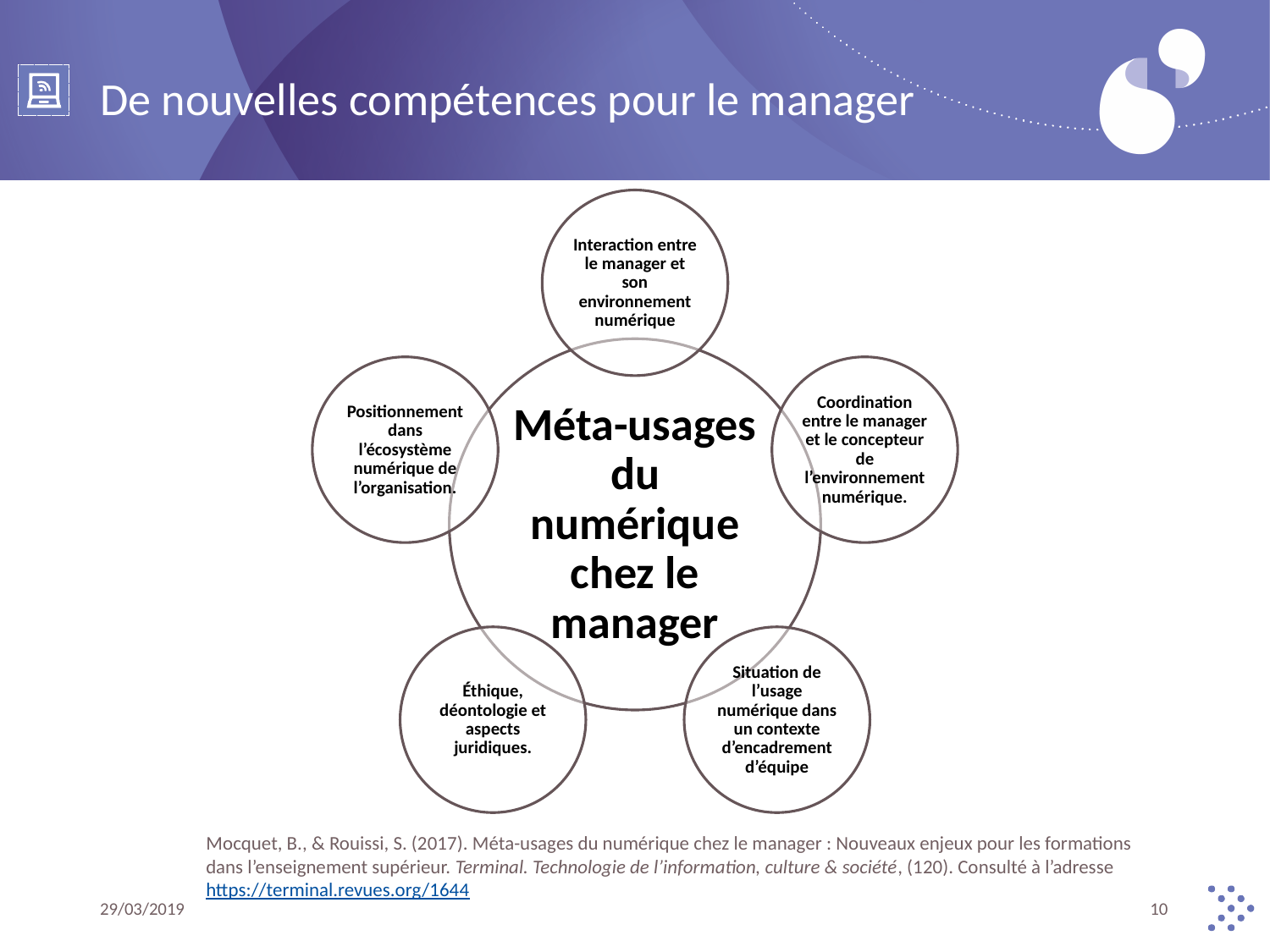

# De nouvelles compétences pour le manager
Méta-usages du numérique chez le manager
Interaction entre le manager et son environnement numérique
Coordination entre le manager et le concepteur de l’environnement numérique.
Situation de l’usage numérique dans un contexte d’encadrement d’équipe
Éthique, déontologie et aspects juridiques.
Positionnement dans l’écosystème numérique de l’organisation.
Mocquet, B., & Rouissi, S. (2017). Méta-usages du numérique chez le manager : Nouveaux enjeux pour les formations dans l’enseignement supérieur. Terminal. Technologie de l’information, culture & société, (120). Consulté à l’adresse https://terminal.revues.org/1644
29/03/2019
10